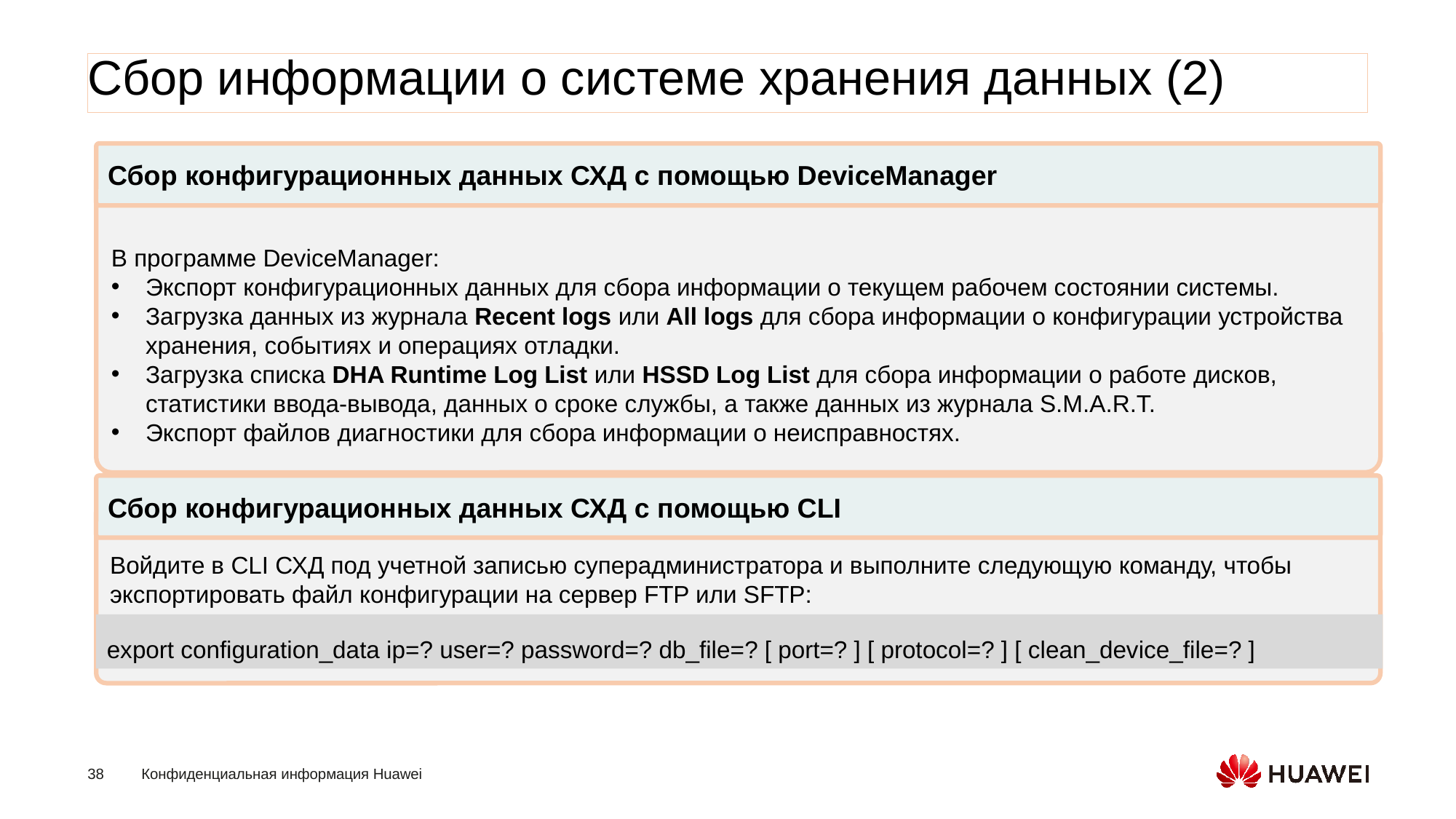

# Сбор информации о системе хранения данных (2)
Сбор конфигурационных данных СХД с помощью DeviceManager

В программе DeviceManager:
Экспорт конфигурационных данных для сбора информации о текущем рабочем состоянии системы.
Загрузка данных из журнала Recent logs или All logs для сбора информации о конфигурации устройства хранения, событиях и операциях отладки.
Загрузка списка DHA Runtime Log List или HSSD Log List для сбора информации о работе дисков, статистики ввода-вывода, данных о сроке службы, а также данных из журнала S.M.A.R.T.
Экспорт файлов диагностики для сбора информации о неисправностях.

Войдите в CLI СХД под учетной записью суперадминистратора и выполните следующую команду, чтобы экспортировать файл конфигурации на сервер FTP или SFTP:

Сбор конфигурационных данных СХД с помощью CLI
export configuration_data ip=? user=? password=? db_file=? [ port=? ] [ protocol=? ] [ clean_device_file=? ]